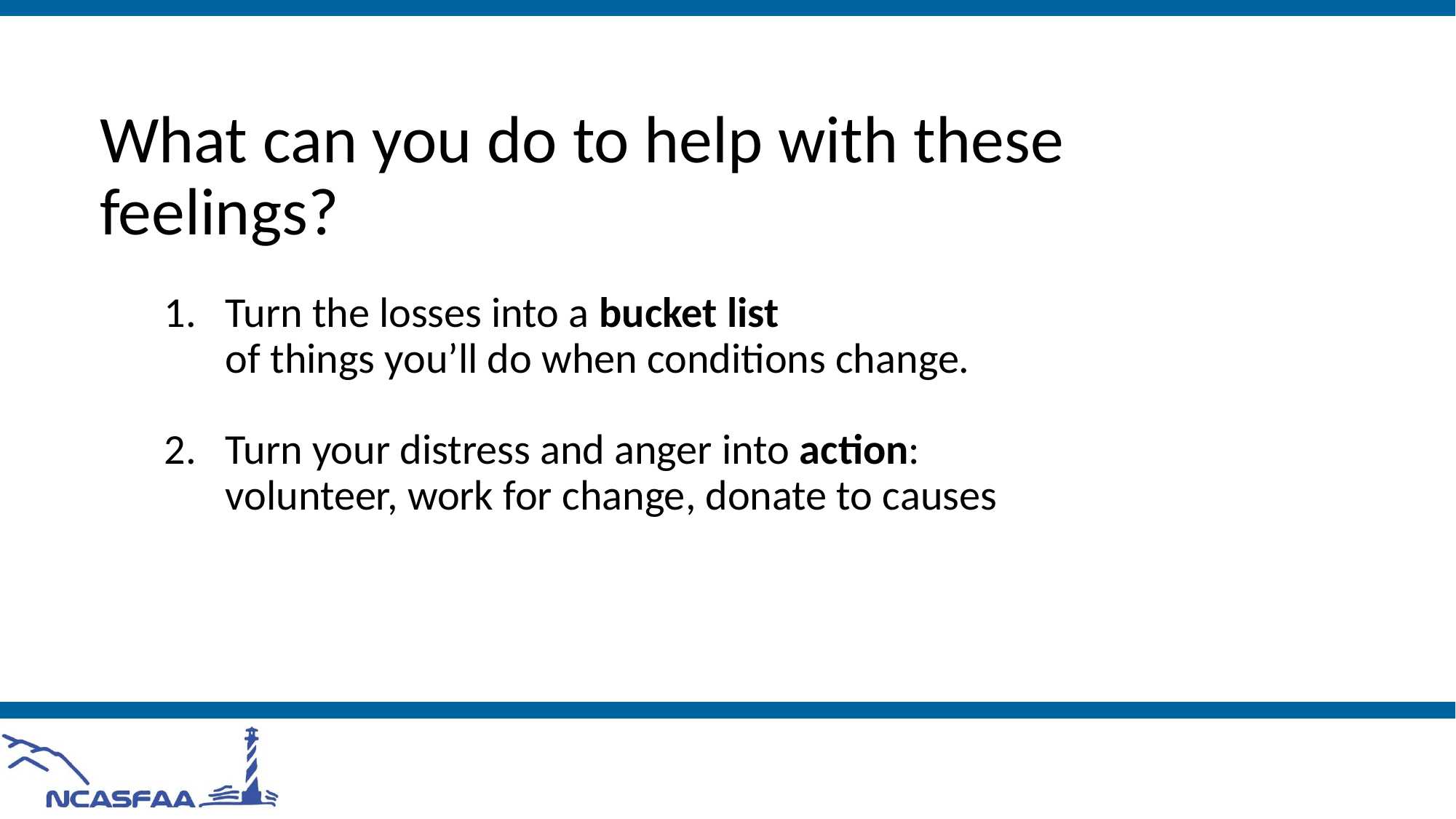

# What can you do to help with these feelings?
Turn the losses into a bucket list
of things you’ll do when conditions change.
Turn your distress and anger into action:
volunteer, work for change, donate to causes